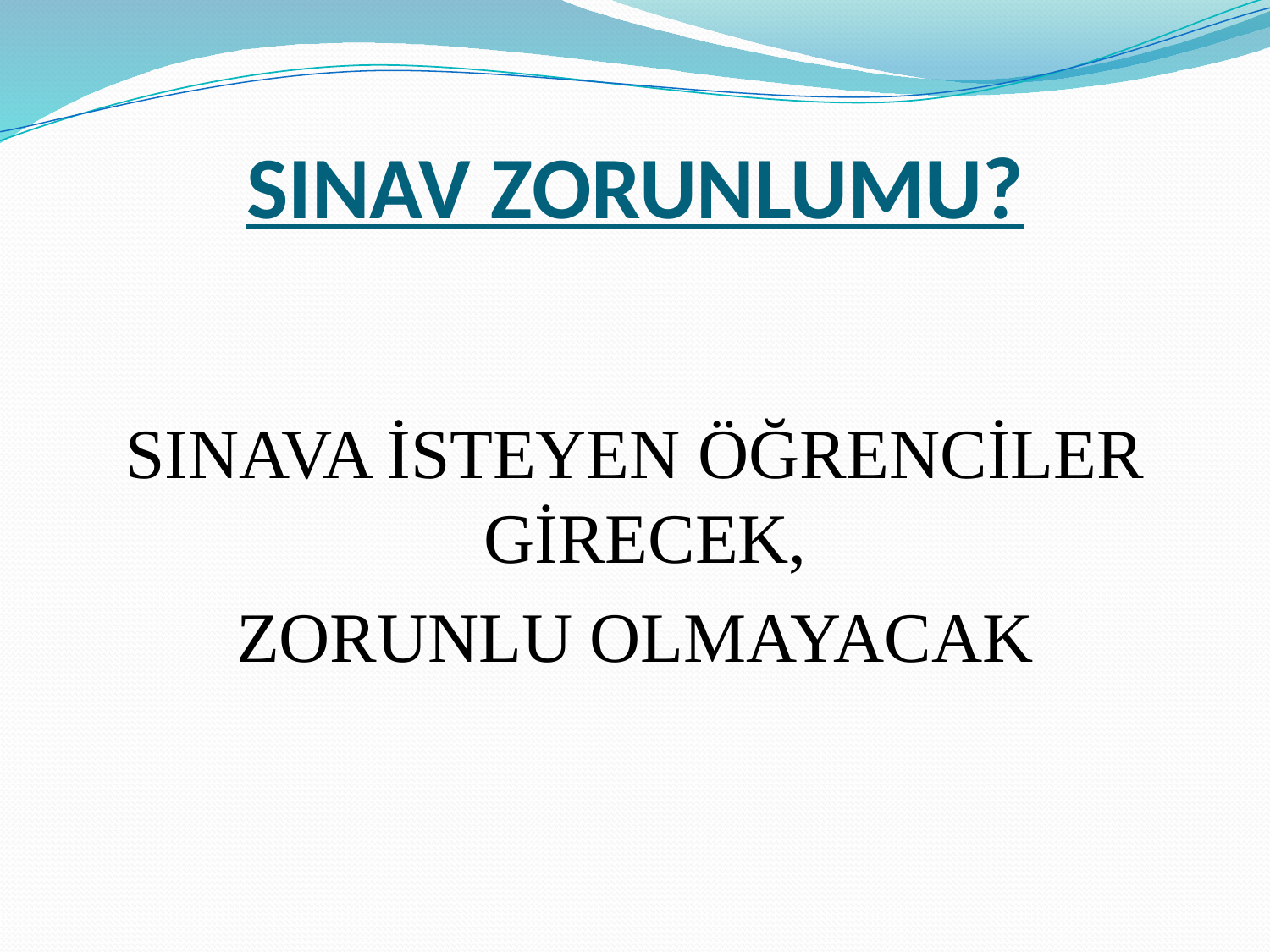

# SINAV ZORUNLUMU?

SINAVA İSTEYEN ÖĞRENCİLER GİRECEK,
ZORUNLU OLMAYACAK